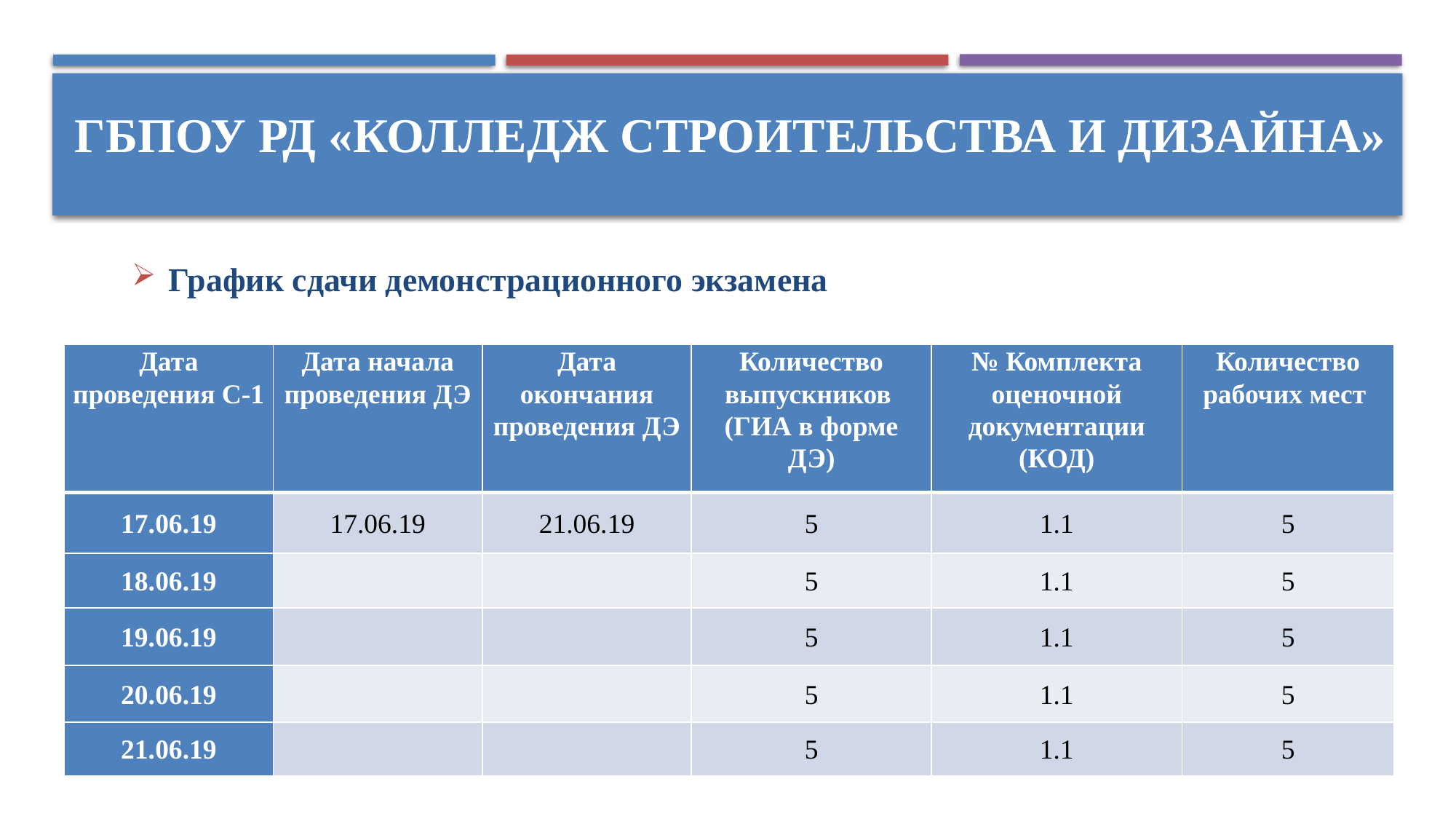

# ГБПОУ РД «Колледж строительства и дизайна»
График сдачи демонстрационного экзамена
| Дата проведения С-1 | Дата начала проведения ДЭ | Дата окончания проведения ДЭ | Количество выпускников (ГИА в форме ДЭ) | № Комплекта оценочной документации (КОД) | Количество рабочих мест |
| --- | --- | --- | --- | --- | --- |
| 17.06.19 | 17.06.19 | 21.06.19 | 5 | 1.1 | 5 |
| 18.06.19 |  |  | 5 | 1.1 | 5 |
| 19.06.19 |  |  | 5 | 1.1 | 5 |
| 20.06.19 |  |  | 5 | 1.1 | 5 |
| 21.06.19 |  |  | 5 | 1.1 | 5 |